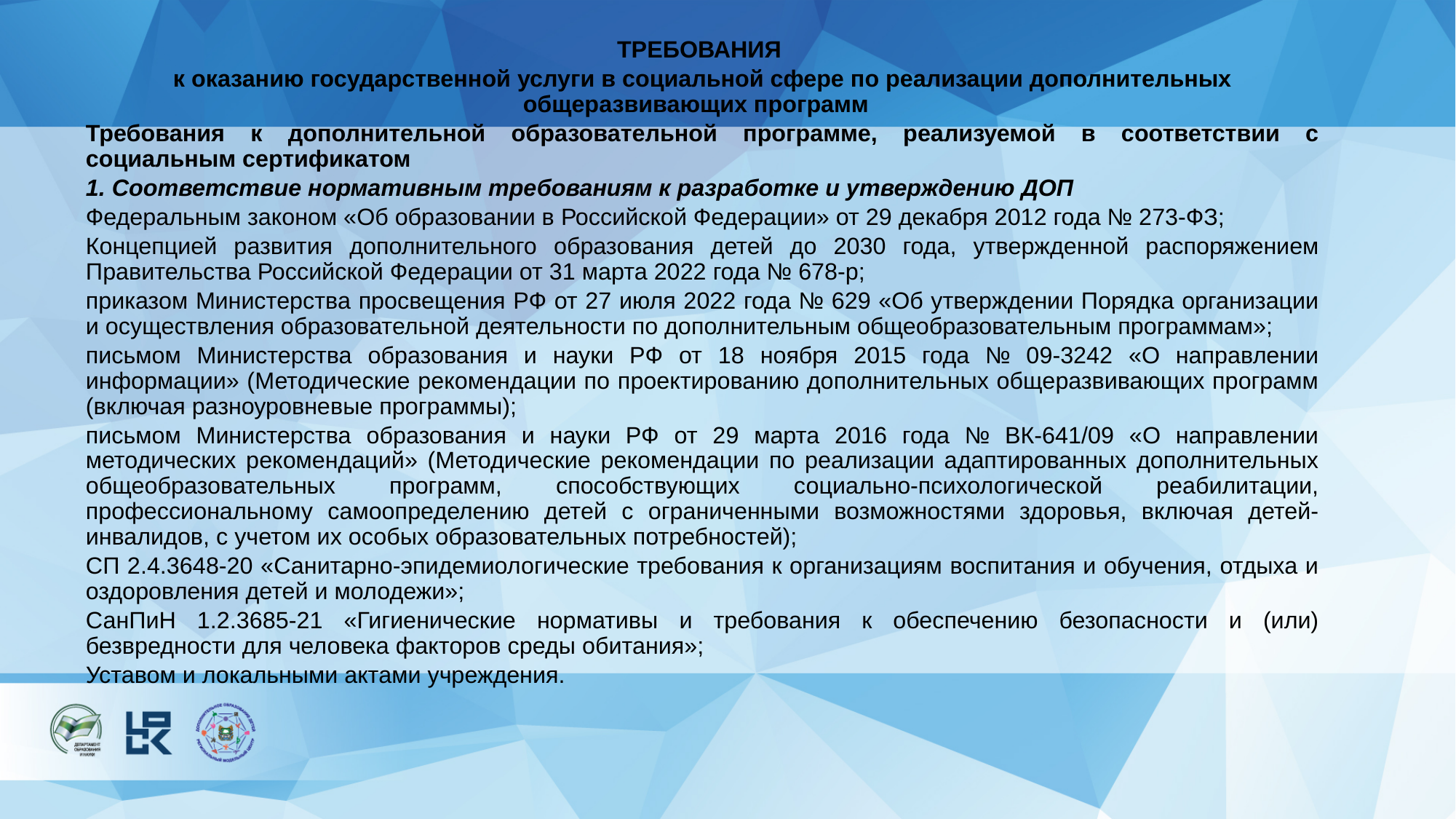

ТРЕБОВАНИЯ
к оказанию государственной услуги в социальной сфере по реализации дополнительных общеразвивающих программ
Требования к дополнительной образовательной программе, реализуемой в соответствии с социальным сертификатом
1. Соответствие нормативным требованиям к разработке и утверждению ДОП
Федеральным законом «Об образовании в Российской Федерации» от 29 декабря 2012 года № 273-ФЗ;
Концепцией развития дополнительного образования детей до 2030 года, утвержденной распоряжением Правительства Российской Федерации от 31 марта 2022 года № 678-р;
приказом Министерства просвещения РФ от 27 июля 2022 года № 629 «Об утверждении Порядка организации и осуществления образовательной деятельности по дополнительным общеобразовательным программам»;
письмом Министерства образования и науки РФ от 18 ноября 2015 года № 09-3242 «О направлении информации» (Методические рекомендации по проектированию дополнительных общеразвивающих программ (включая разноуровневые программы);
письмом Министерства образования и науки РФ от 29 марта 2016 года № ВК-641/09 «О направлении методических рекомендаций» (Методические рекомендации по реализации адаптированных дополнительных общеобразовательных программ, способствующих социально-психологической реабилитации, профессиональному самоопределению детей с ограниченными возможностями здоровья, включая детей-инвалидов, с учетом их особых образовательных потребностей);
СП 2.4.3648-20 «Санитарно-эпидемиологические требования к организациям воспитания и обучения, отдыха и оздоровления детей и молодежи»;
СанПиН 1.2.3685-21 «Гигиенические нормативы и требования к обеспечению безопасности и (или) безвредности для человека факторов среды обитания»;
Уставом и локальными актами учреждения.